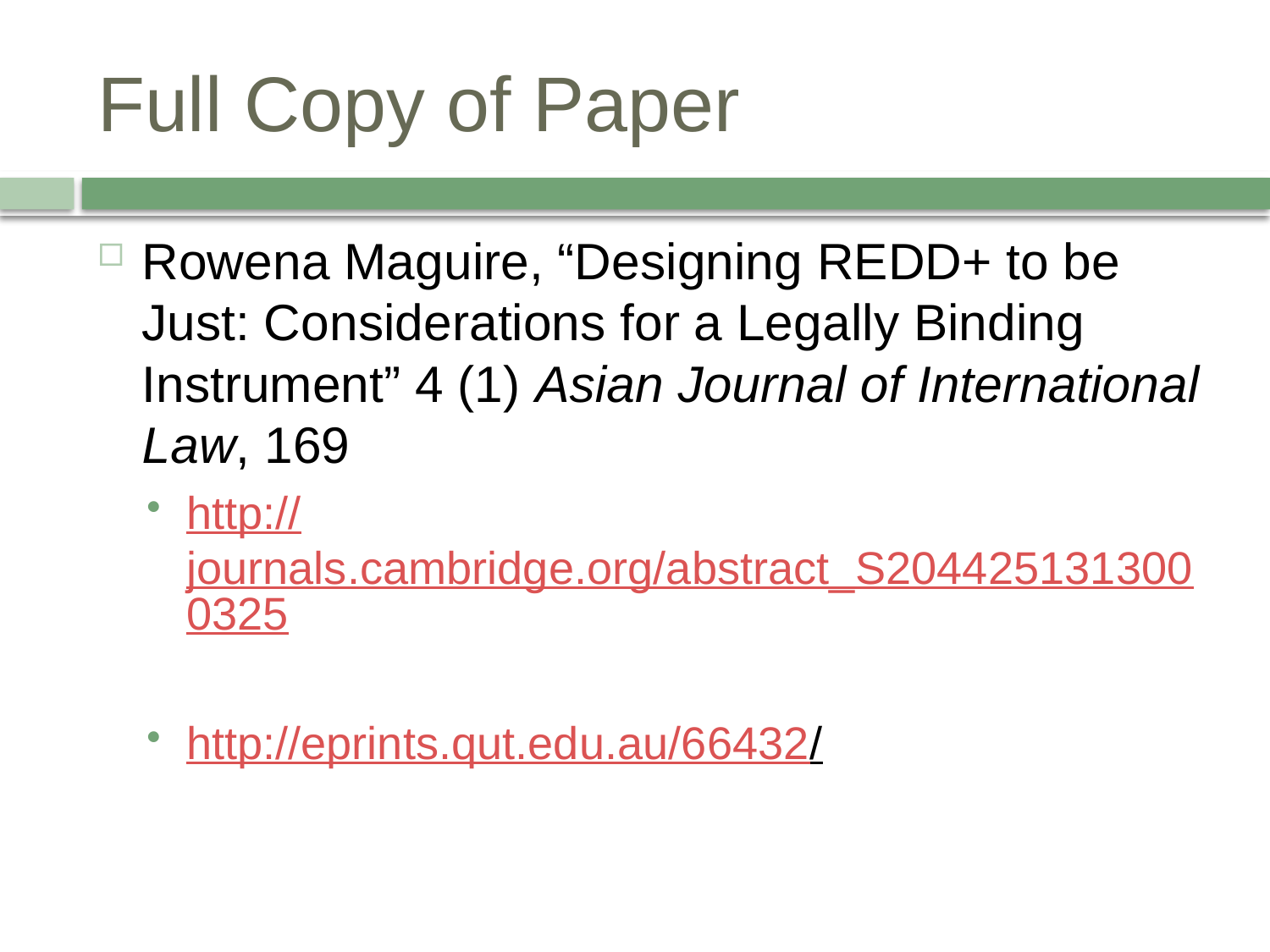

# Full Copy of Paper
Rowena Maguire, “Designing REDD+ to be Just: Considerations for a Legally Binding Instrument” 4 (1) Asian Journal of International Law, 169
http://journals.cambridge.org/abstract_S2044251313000325

http://eprints.qut.edu.au/66432/